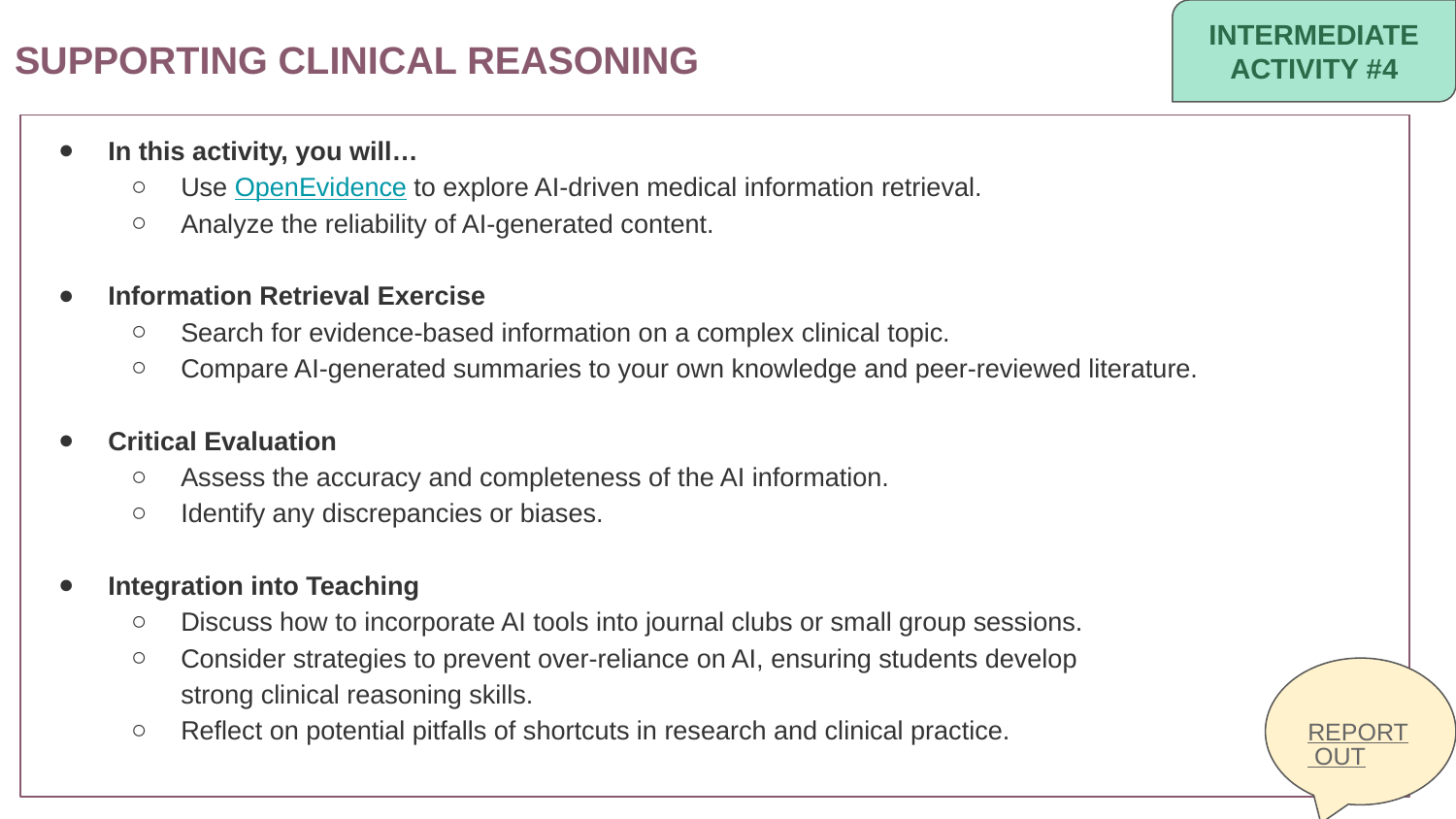

INTERMEDIATE
ACTIVITY #4
SUPPORTING CLINICAL REASONING
In this activity, you will…
Use OpenEvidence to explore AI-driven medical information retrieval.
Analyze the reliability of AI-generated content.
Information Retrieval Exercise
Search for evidence-based information on a complex clinical topic.
Compare AI-generated summaries to your own knowledge and peer-reviewed literature.
Critical Evaluation
Assess the accuracy and completeness of the AI information.
Identify any discrepancies or biases.
Integration into Teaching
Discuss how to incorporate AI tools into journal clubs or small group sessions.
Consider strategies to prevent over-reliance on AI, ensuring students develop
strong clinical reasoning skills.
Reflect on potential pitfalls of shortcuts in research and clinical practice.
REPORT OUT